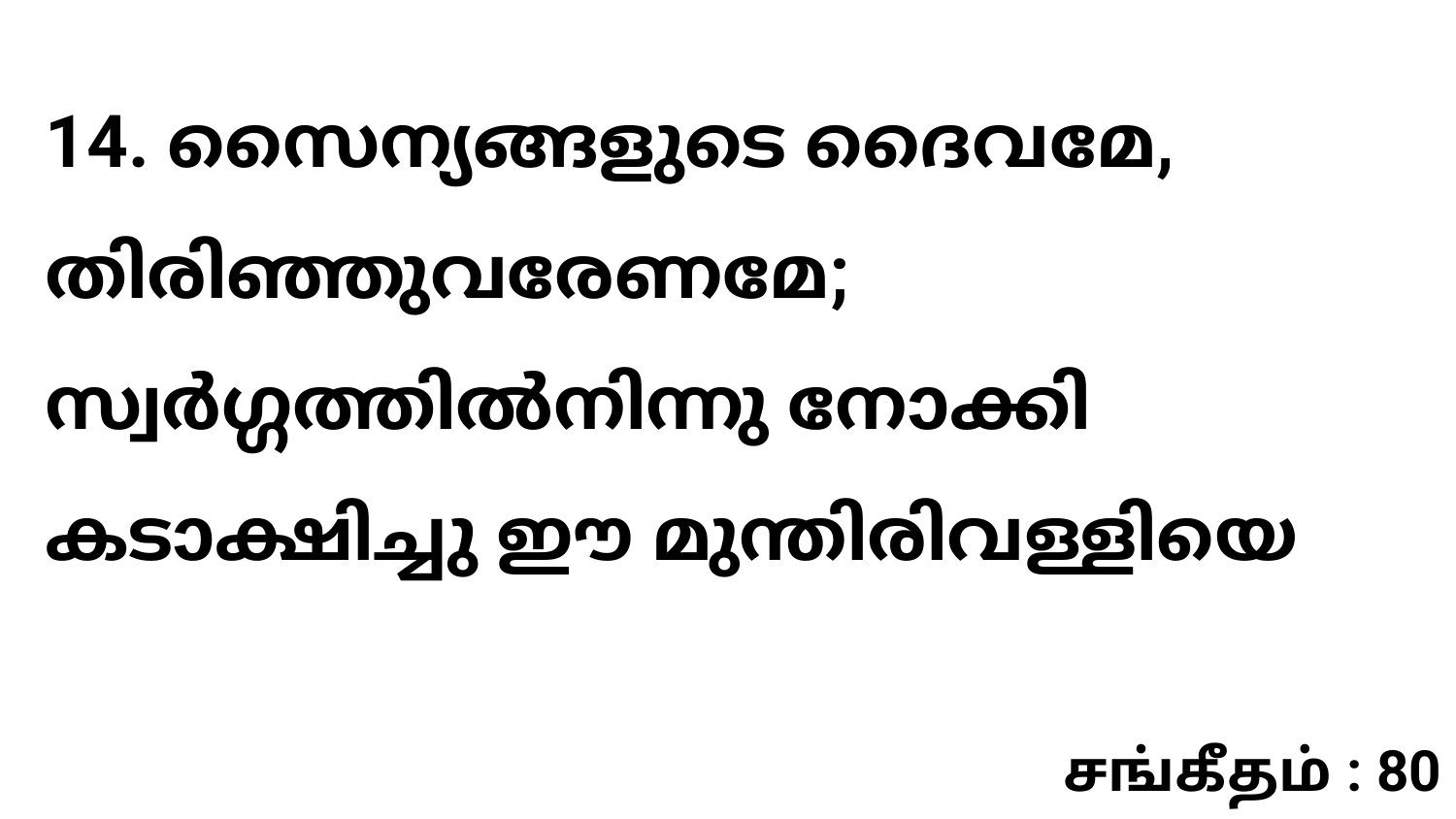

14. സൈന്യങ്ങളുടെ ദൈവമേ, തിരിഞ്ഞുവരേണമേ; സ്വർഗ്ഗത്തിൽനിന്നു നോക്കി കടാക്ഷിച്ചു ഈ മുന്തിരിവള്ളിയെ
சங்கீதம் : 80